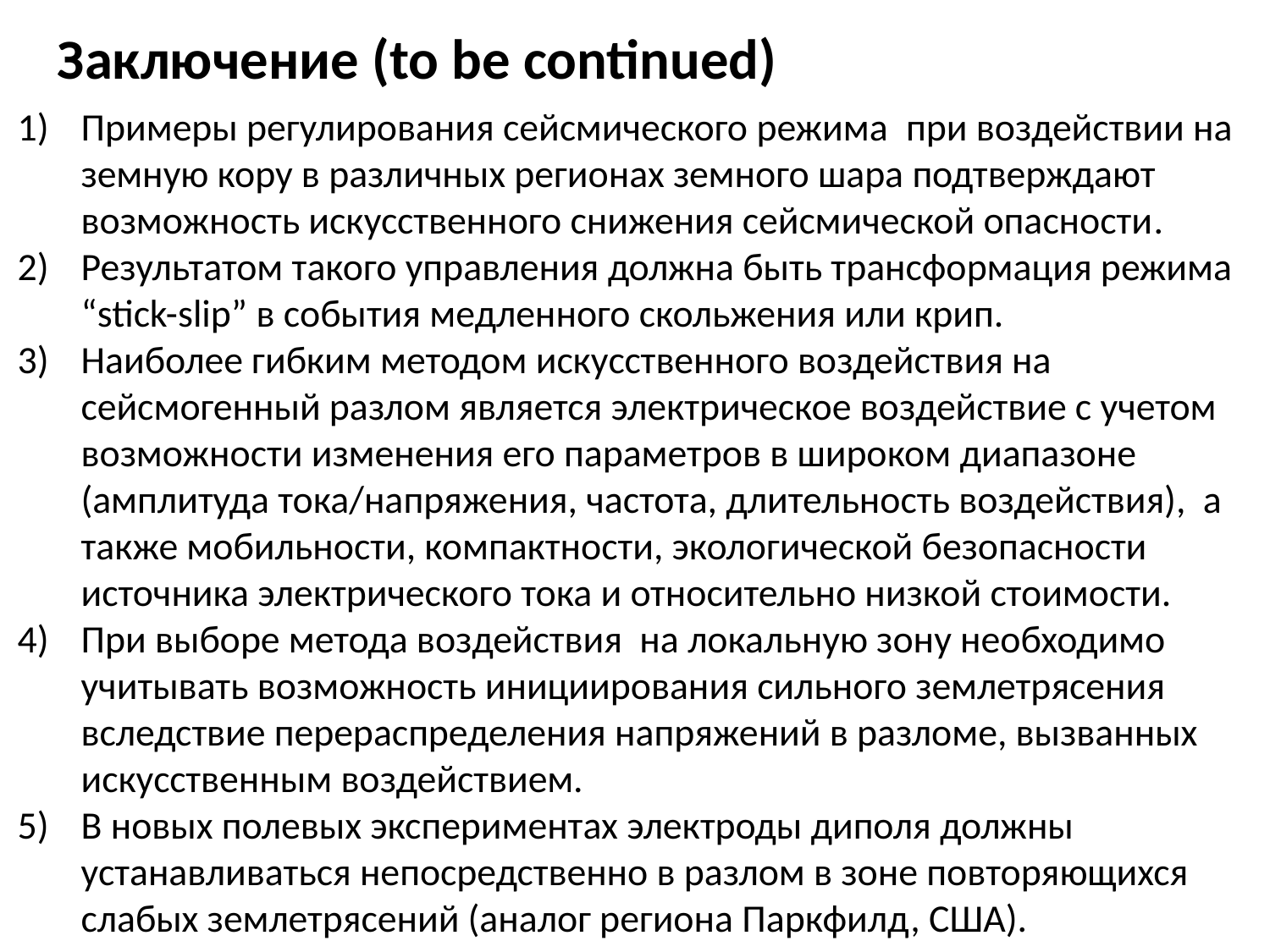

Заключение (to be continued)
Примеры регулирования сейсмического режима  при воздействии на земную кору в различных регионах земного шара подтверждают возможность искусственного снижения сейсмической опасности.
Результатом такого управления должна быть трансформация режима “stick-slip” в события медленного скольжения или крип.
Наиболее гибким методом искусственного воздействия на сейсмогенный разлом является электрическое воздействие с учетом возможности изменения его параметров в широком диапазоне (амплитуда тока/напряжения, частота, длительность воздействия),  а также мобильности, компактности, экологической безопасности источника электрического тока и относительно низкой стоимости.
При выборе метода воздействия  на локальную зону необходимо учитывать возможность инициирования сильного землетрясения вследствие перераспределения напряжений в разломе, вызванных искусственным воздействием.
В новых полевых экспериментах электроды диполя должны устанавливаться непосредственно в разлом в зоне повторяющихся слабых землетрясений (аналог региона Паркфилд, США).